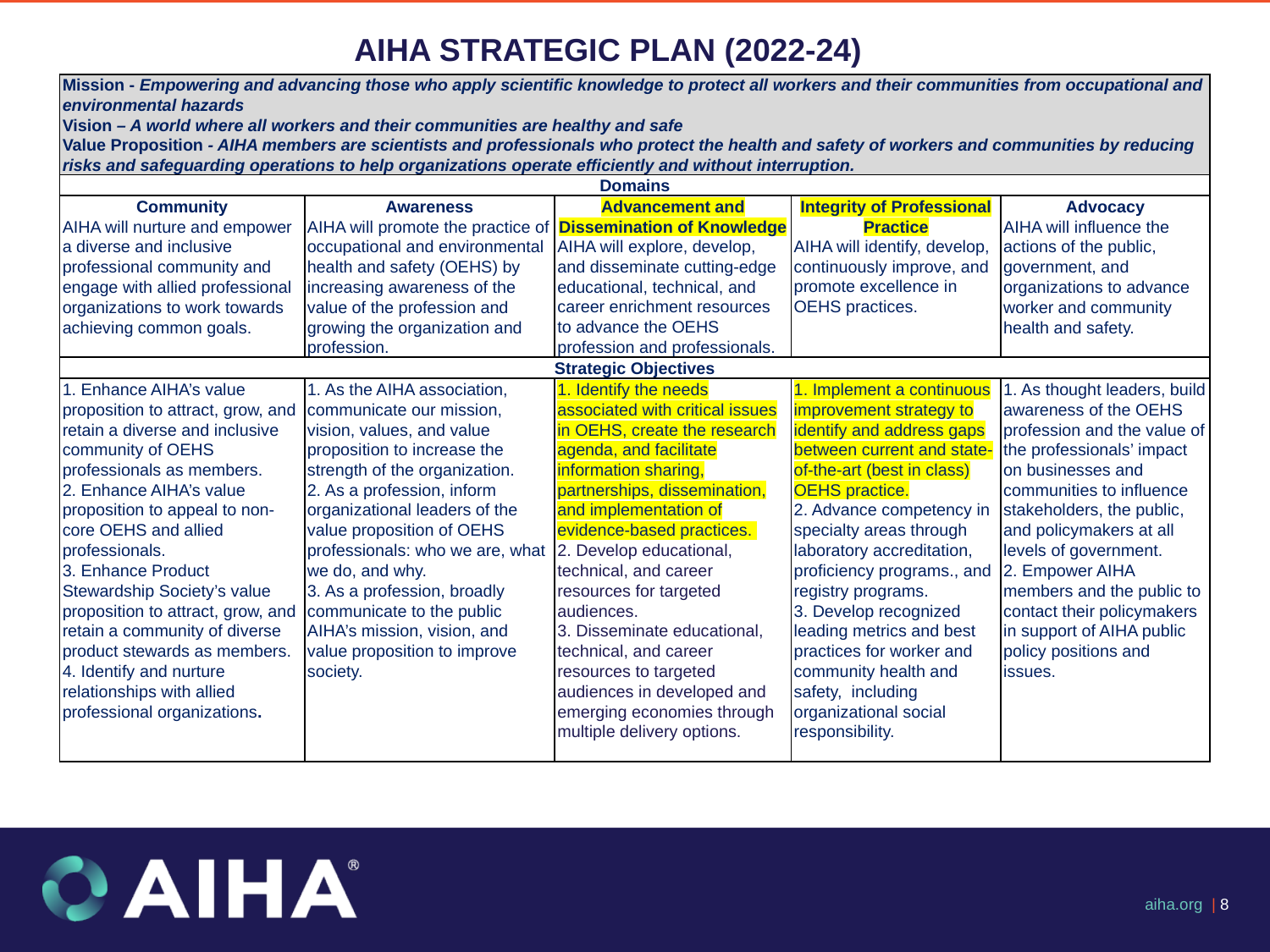

AIHA STRATEGIC PLAN (2022-24)
| Mission - Empowering and advancing those who apply scientific knowledge to protect all workers and their communities from occupational and environmental hazards Vision – A world where all workers and their communities are healthy and safe Value Proposition - AIHA members are scientists and professionals who protect the health and safety of workers and communities by reducing risks and safeguarding operations to help organizations operate efficiently and without interruption. |  |  |  |  |
| --- | --- | --- | --- | --- |
| Domains |  |  |  |  |
| Community AIHA will nurture and empower a diverse and inclusive professional community and engage with allied professional organizations to work towards achieving common goals. | Awareness AIHA will promote the practice of occupational and environmental health and safety (OEHS) by increasing awareness of the value of the profession and growing the organization and profession. | Advancement and Dissemination of Knowledge AIHA will explore, develop, and disseminate cutting-edge educational, technical, and career enrichment resources to advance the OEHS profession and professionals. | Integrity of Professional Practice AIHA will identify, develop, continuously improve, and promote excellence in OEHS practices. | Advocacy AIHA will influence the actions of the public, government, and organizations to advance worker and community health and safety. |
| Strategic Objectives |  |  |  |  |
| 1. Enhance AIHA’s value proposition to attract, grow, and retain a diverse and inclusive community of OEHS professionals as members. 2. Enhance AIHA’s value proposition to appeal to non-core OEHS and allied professionals. 3. Enhance Product Stewardship Society’s value proposition to attract, grow, and retain a community of diverse product stewards as members. 4. Identify and nurture relationships with allied professional organizations. | 1. As the AIHA association, communicate our mission, vision, values, and value proposition to increase the strength of the organization. 2. As a profession, inform organizational leaders of the value proposition of OEHS professionals: who we are, what we do, and why. 3. As a profession, broadly communicate to the public AIHA’s mission, vision, and value proposition to improve society. | 1. Identify the needs associated with critical issues in OEHS, create the research agenda, and facilitate information sharing, partnerships, dissemination, and implementation of evidence-based practices. 2. Develop educational, technical, and career resources for targeted audiences. 3. Disseminate educational, technical, and career resources to targeted audiences in developed and emerging economies through multiple delivery options. | 1. Implement a continuous improvement strategy to identify and address gaps between current and state-of-the-art (best in class) OEHS practice. 2. Advance competency in specialty areas through laboratory accreditation, proficiency programs., and registry programs. 3. Develop recognized leading metrics and best practices for worker and community health and safety,  including organizational social responsibility. | 1. As thought leaders, build awareness of the OEHS profession and the value of the professionals’ impact on businesses and communities to influence stakeholders, the public, and policymakers at all levels of government. 2. Empower AIHA members and the public to contact their policymakers in support of AIHA public policy positions and issues. |
aiha.org  | 8